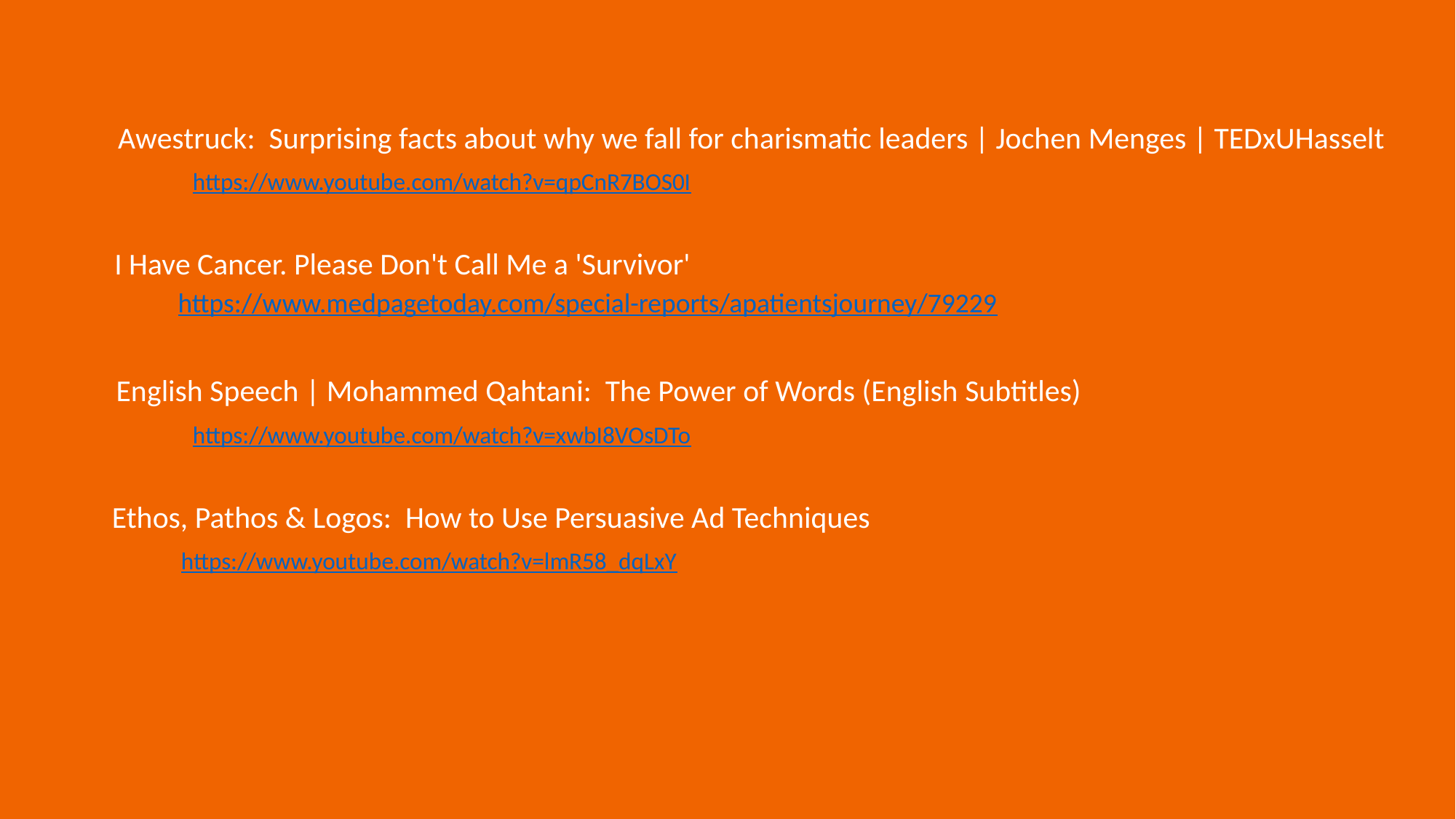

Awestruck:  Surprising facts about why we fall for charismatic leaders | Jochen Menges | TEDxUHasselt
https://www.youtube.com/watch?v=qpCnR7BOS0I
I Have Cancer. Please Don't Call Me a 'Survivor'
https://www.medpagetoday.com/special-reports/apatientsjourney/79229
English Speech | Mohammed Qahtani:  The Power of Words (English Subtitles)
https://www.youtube.com/watch?v=xwbI8VOsDTo
Ethos, Pathos & Logos:  How to Use Persuasive Ad Techniques
https://www.youtube.com/watch?v=lmR58_dqLxY